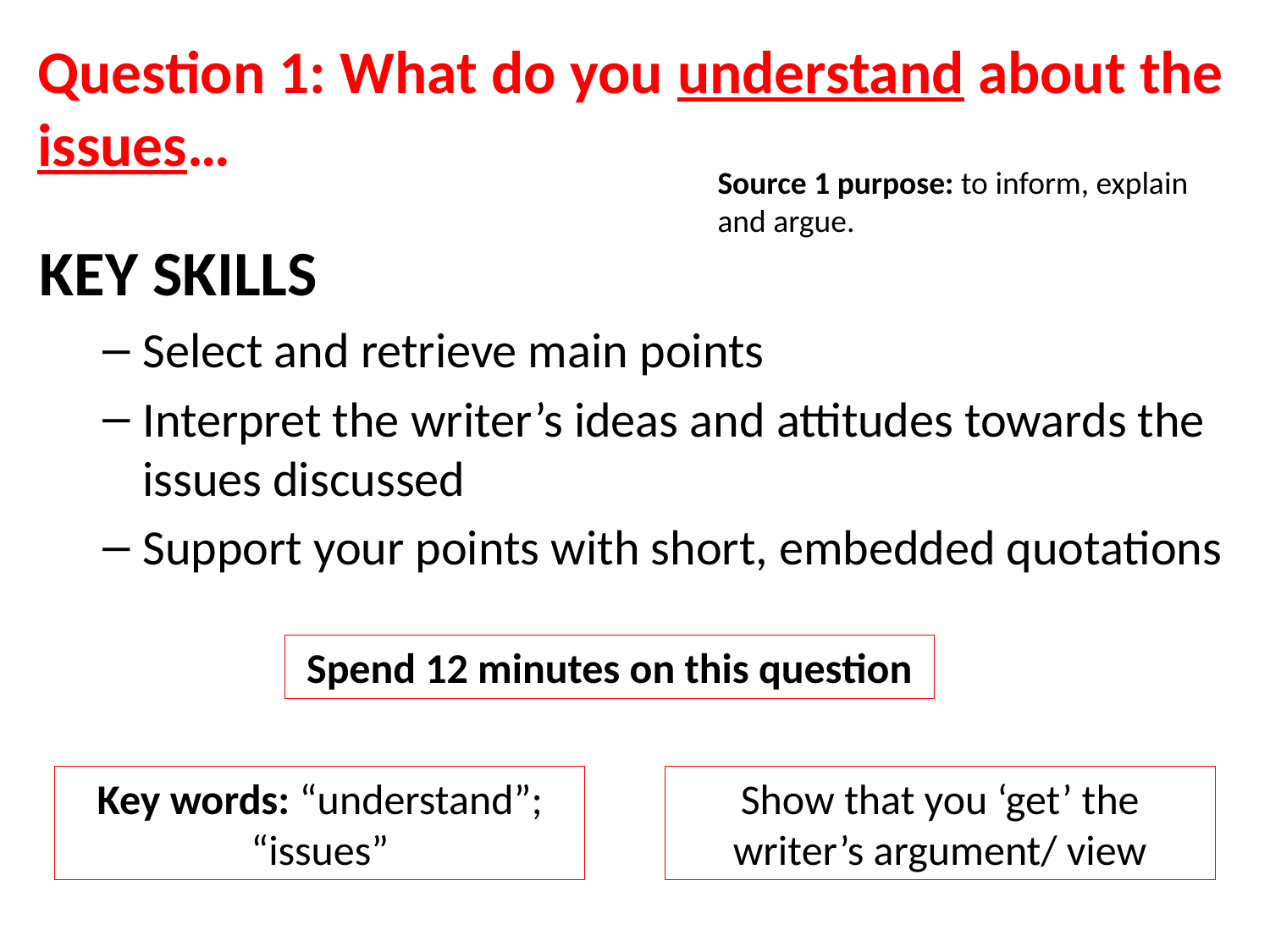

# Question 1: What do you understand about the issues…
Source 1 purpose: to inform, explain and argue.
KEY SKILLS
Select and retrieve main points
Interpret the writer’s ideas and attitudes towards the issues discussed
Support your points with short, embedded quotations

Spend 12 minutes on this question
Key words: “understand”; “issues”
Show that you ‘get’ the writer’s argument/ view